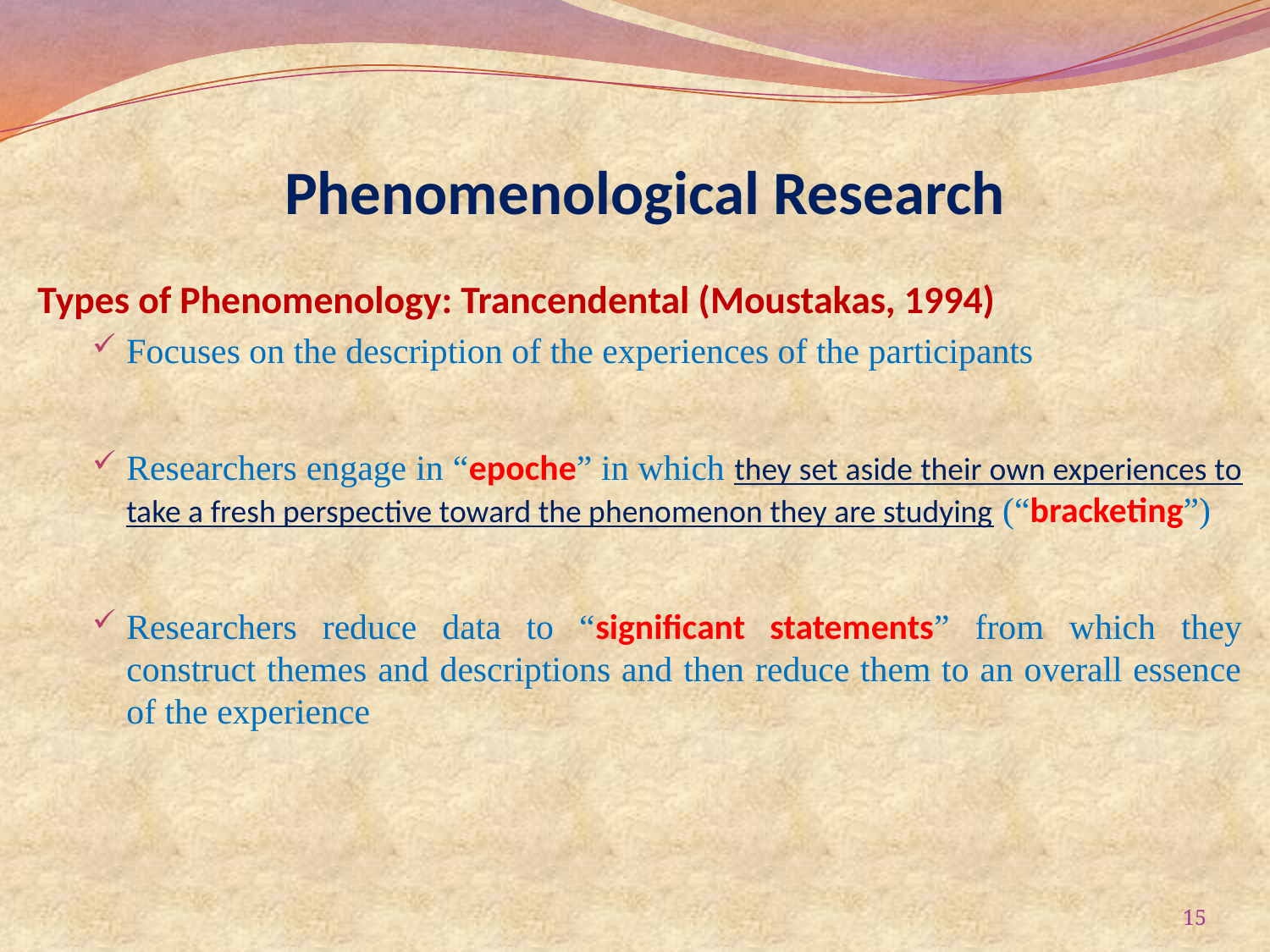

# Phenomenological Research
Types of Phenomenology: Trancendental (Moustakas, 1994)
Focuses on the description of the experiences of the participants

Researchers engage in “epoche” in which they set aside their own experiences to take a fresh perspective toward the phenomenon they are studying (“bracketing”)

Researchers reduce data to “significant statements” from which they construct themes and descriptions and then reduce them to an overall essence of the experience

15